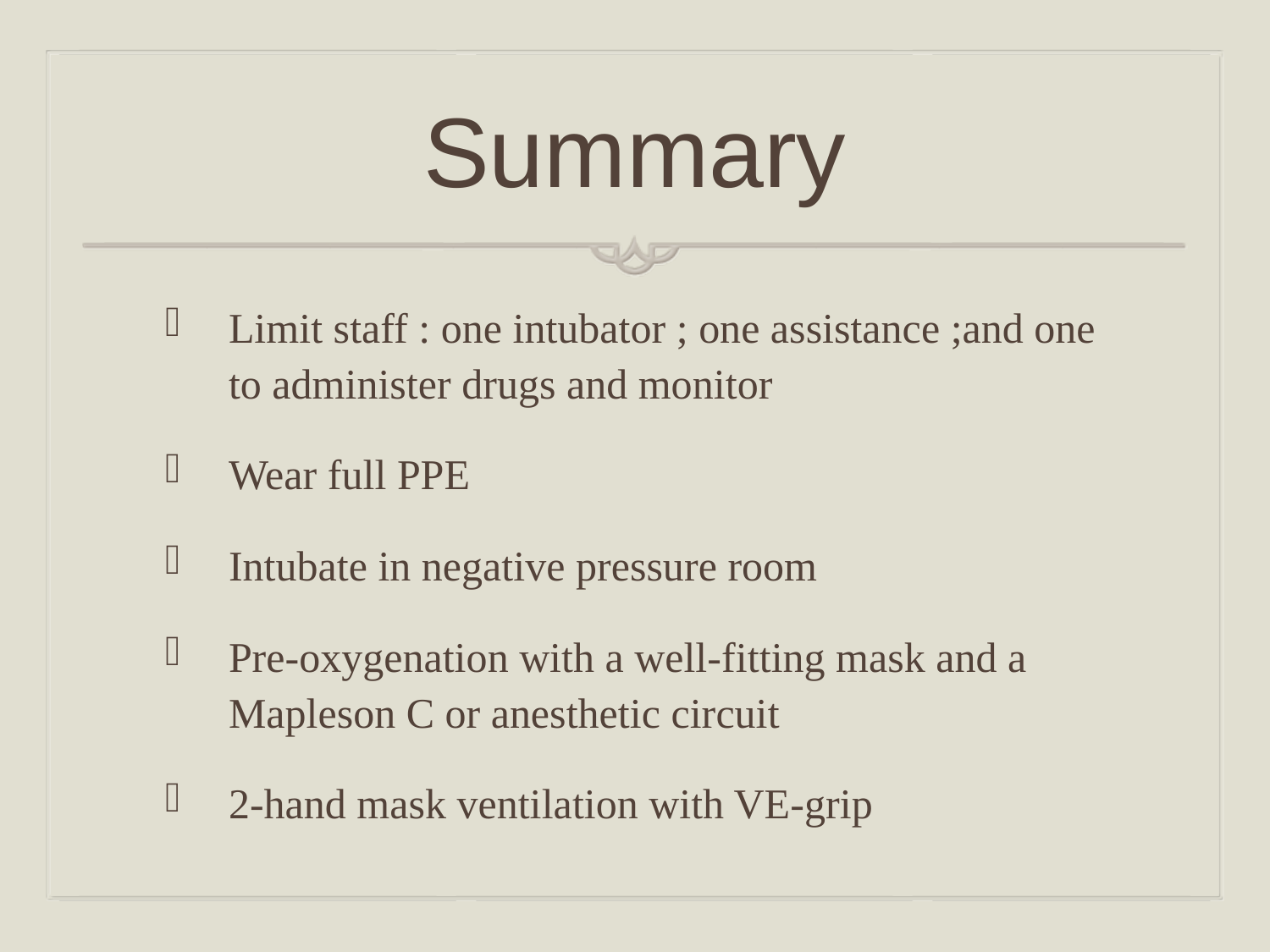

# Summary
Limit staff : one intubator ; one assistance ;and one to administer drugs and monitor
Wear full PPE
Intubate in negative pressure room
Pre-oxygenation with a well-fitting mask and a Mapleson C or anesthetic circuit
2-hand mask ventilation with VE-grip